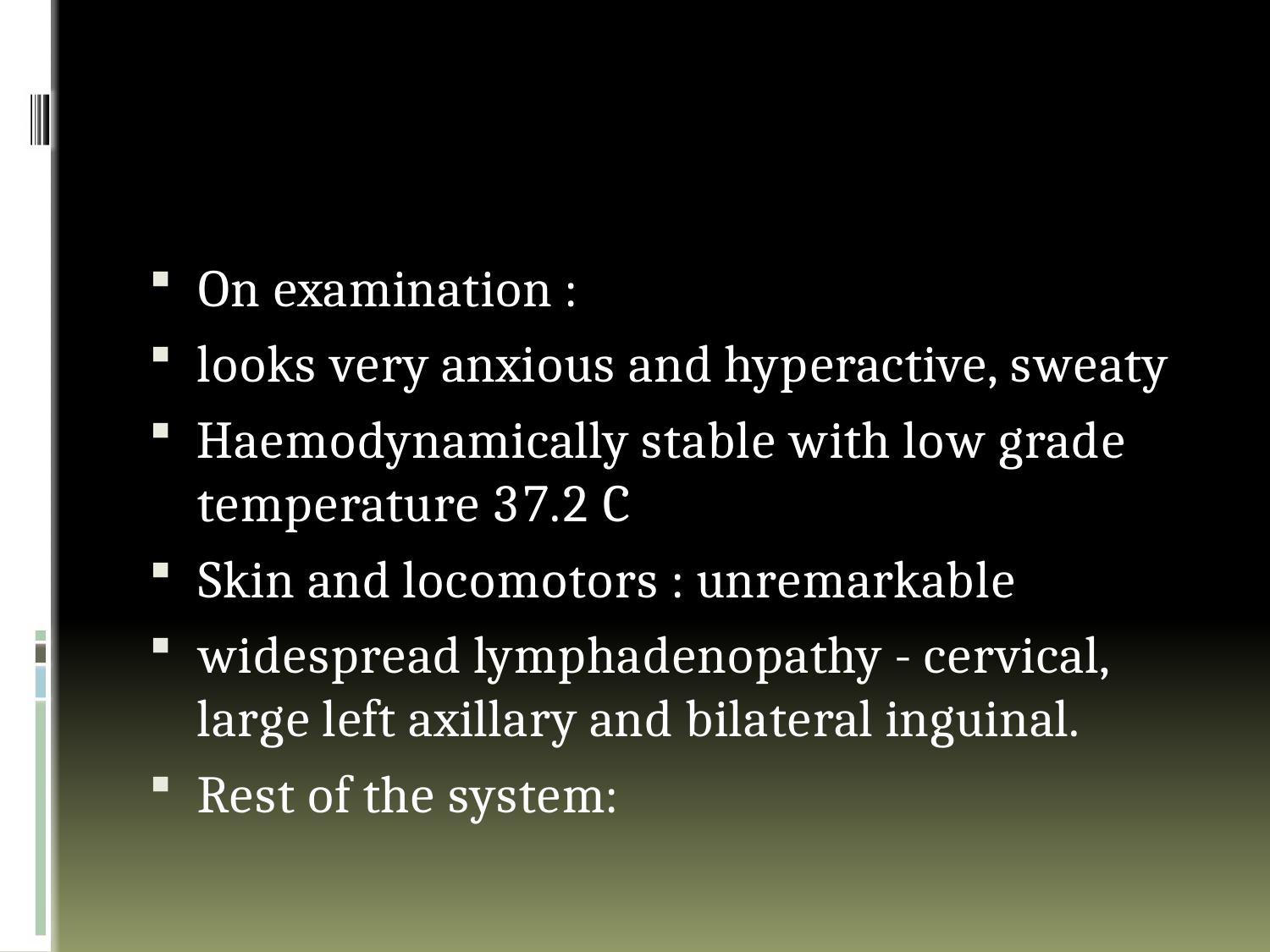

#
On examination :
looks very anxious and hyperactive, sweaty
Haemodynamically stable with low grade temperature 37.2 C
Skin and locomotors : unremarkable
widespread lymphadenopathy - cervical, large left axillary and bilateral inguinal.
Rest of the system: